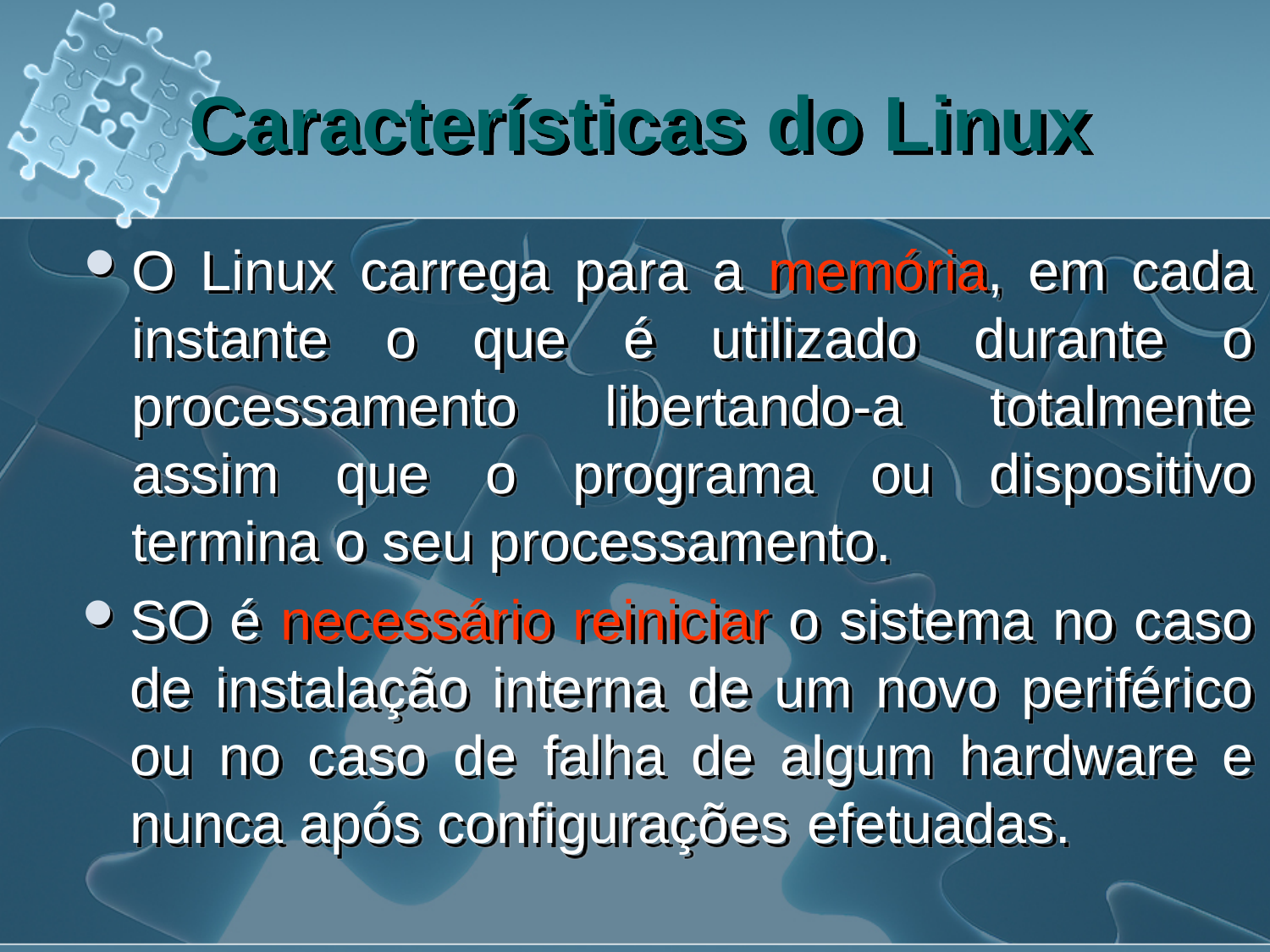

# Características do Linux
O Linux carrega para a memória, em cada instante o que é utilizado durante o processamento libertando-a totalmente assim que o programa ou dispositivo termina o seu processamento.
SO é necessário reiniciar o sistema no caso de instalação interna de um novo periférico ou no caso de falha de algum hardware e nunca após configurações efetuadas.